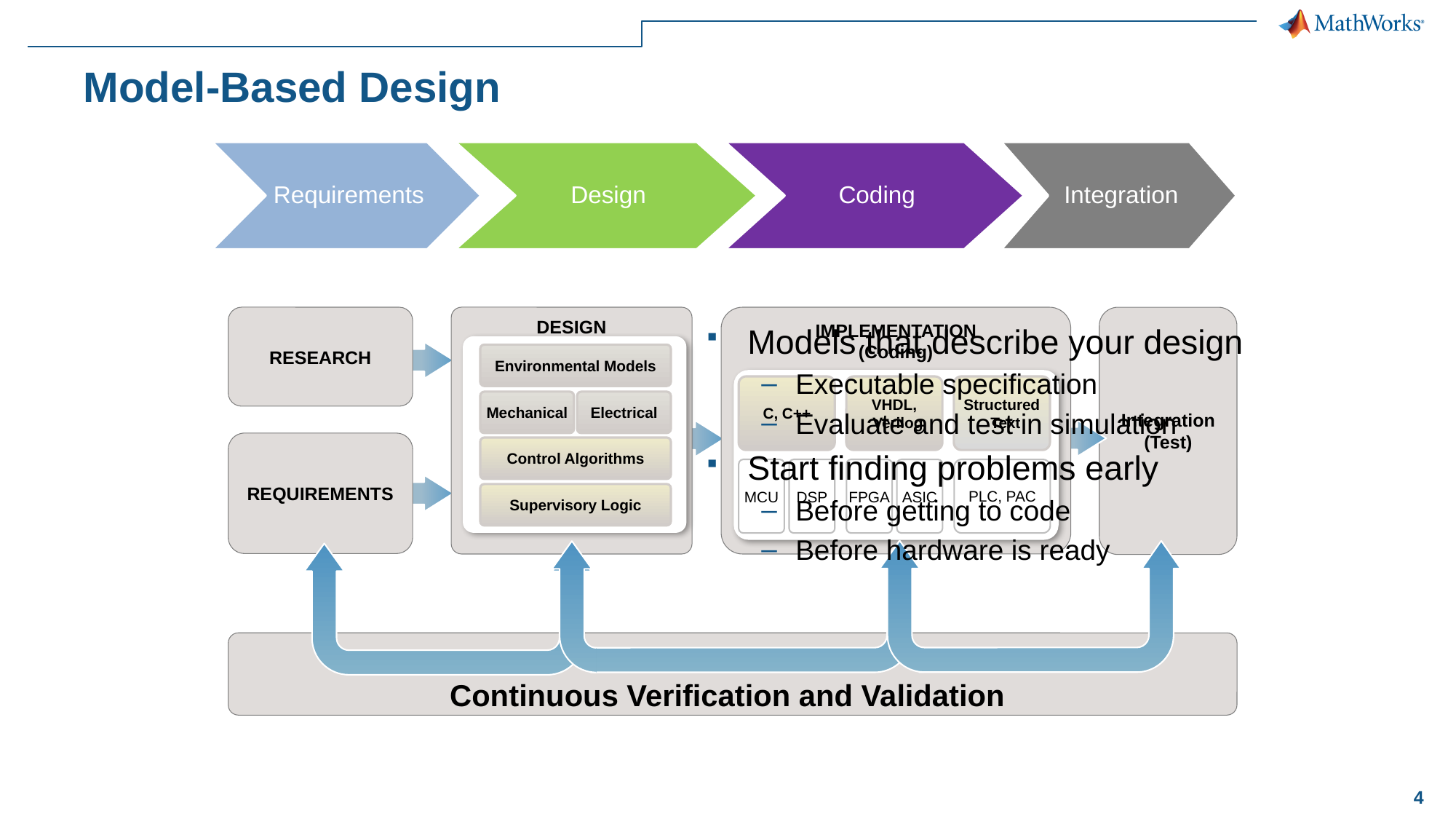

# Model-Based Design
Requirements
Design
Coding
Integration
DESIGN

Environmental Models
Mechanical
Electrical
Control Algorithms
Supervisory Logic

IMPLEMENTATION
(Coding)

C, C++
VHDL, Verilog
Structured Text
MCU
DSP
FPGA
ASIC
PLC, PAC

RESEARCH
REQUIREMENTS
Integration
(Test)
Models that describe your design
Executable specification
Evaluate and test in simulation
Start finding problems early
Before getting to code
Before hardware is ready

Continuous Verification and Validation